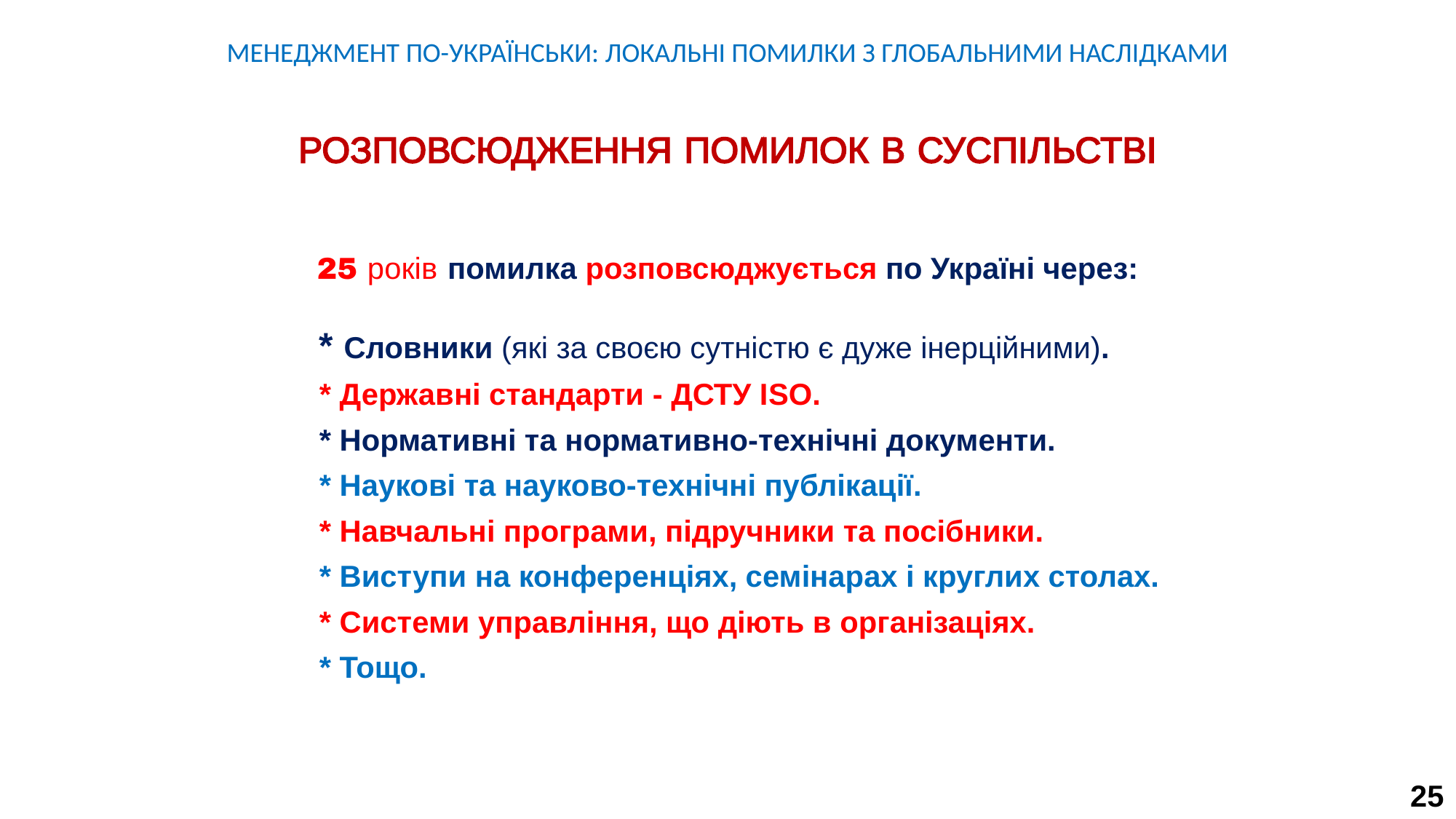

МЕНЕДЖМЕНТ ПО-УКРАЇНСЬКИ: ЛОКАЛЬНІ ПОМИЛКИ З ГЛОБАЛЬНИМИ НАСЛІДКАМИ
РОЗПОВСЮДЖЕННЯ ПОМИЛОК В СУСПІЛЬСТВІ
25 років помилка розповсюджується по Україні через:
* Словники (які за своєю сутністю є дуже інерційними).
* Державні стандарти - ДСТУ ІSО.
* Нормативні та нормативно-технічні документи.
* Наукові та науково-технічні публікації.
* Навчальні програми, підручники та посібники.
* Виступи на конференціях, семінарах і круглих столах.
* Системи управління, що діють в організаціях.
* Тощо.
25